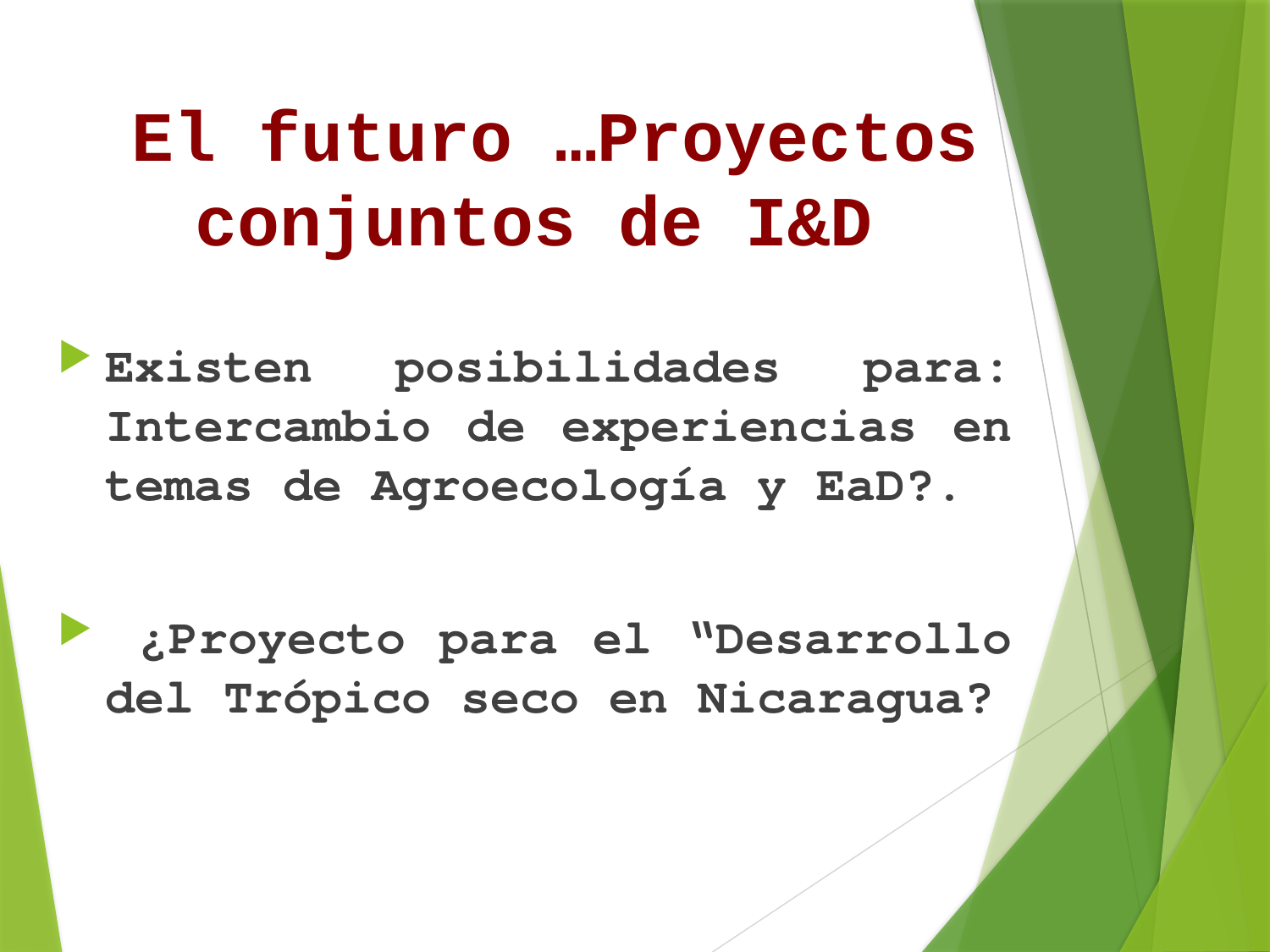

# El futuro …Proyectos conjuntos de I&D
Existen posibilidades para: Intercambio de experiencias en temas de Agroecología y EaD?.

 ¿Proyecto para el “Desarrollo del Trópico seco en Nicaragua?